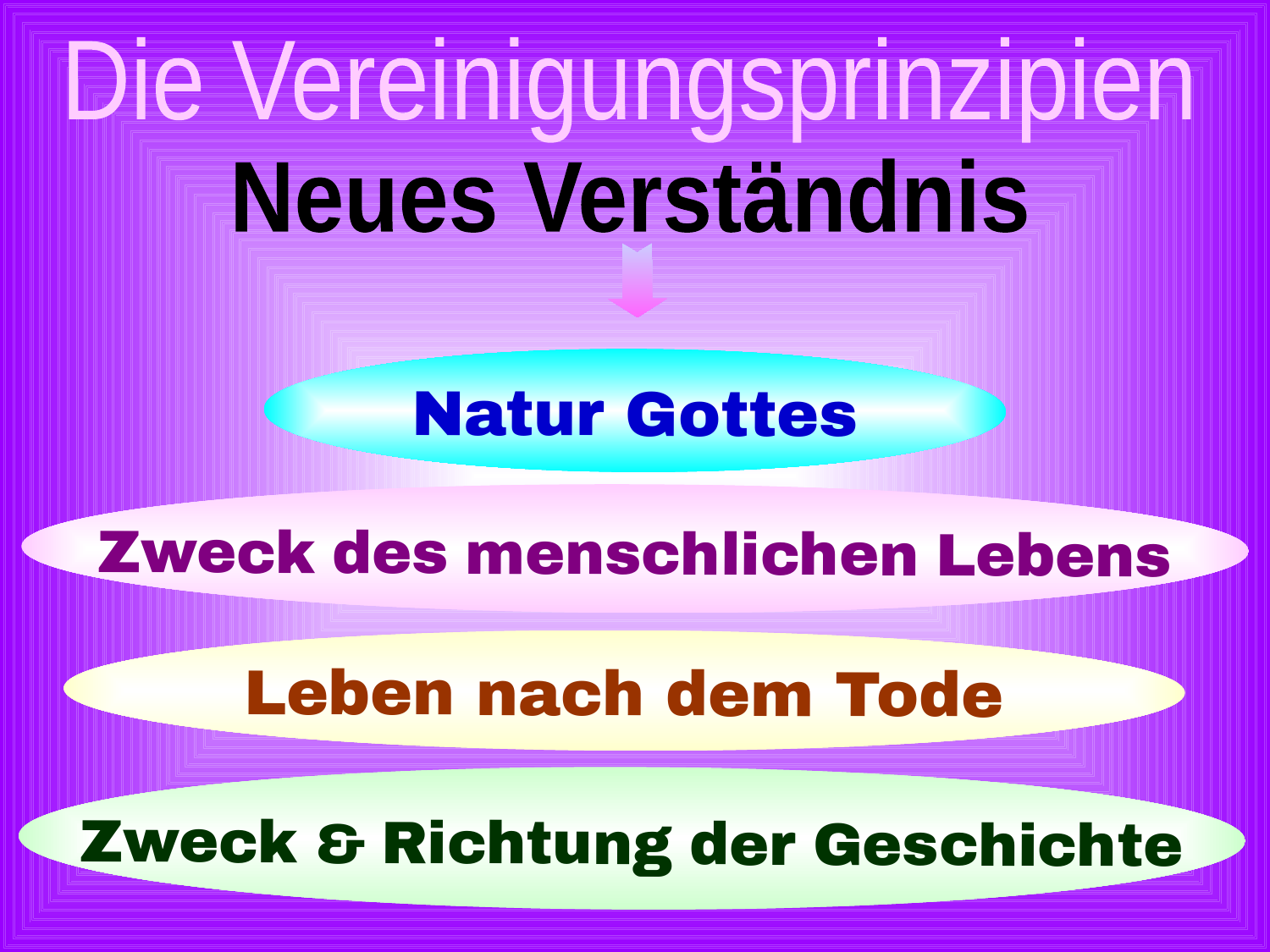

Die Vereinigungsprinzipien
Neues Verständnis

Natur Gottes

Zweck des menschlichen Lebens
Leben nach dem Tode

Zweck & Richtung der Geschichte